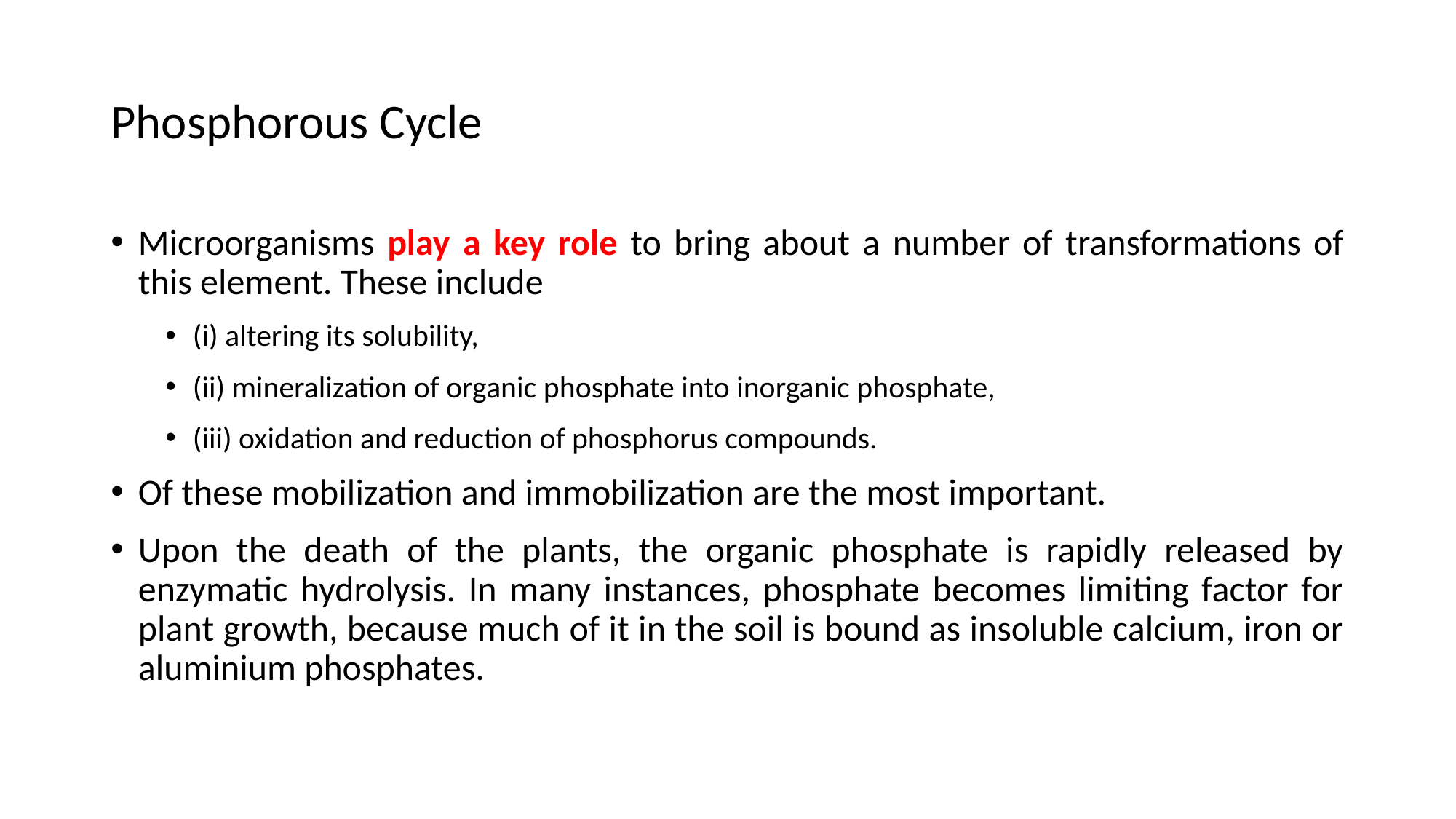

# Phosphorous Cycle
Microorganisms play a key role to bring about a number of transformations of this element. These include
(i) altering its solubility,
(ii) mineralization of organic phosphate into inorganic phosphate,
(iii) oxidation and reduction of phosphorus compounds.
Of these mobilization and immobilization are the most important.
Upon the death of the plants, the organic phosphate is rapidly released by enzymatic hydrolysis. In many instances, phosphate becomes limiting factor for plant growth, because much of it in the soil is bound as insoluble calcium, iron or aluminium phosphates.